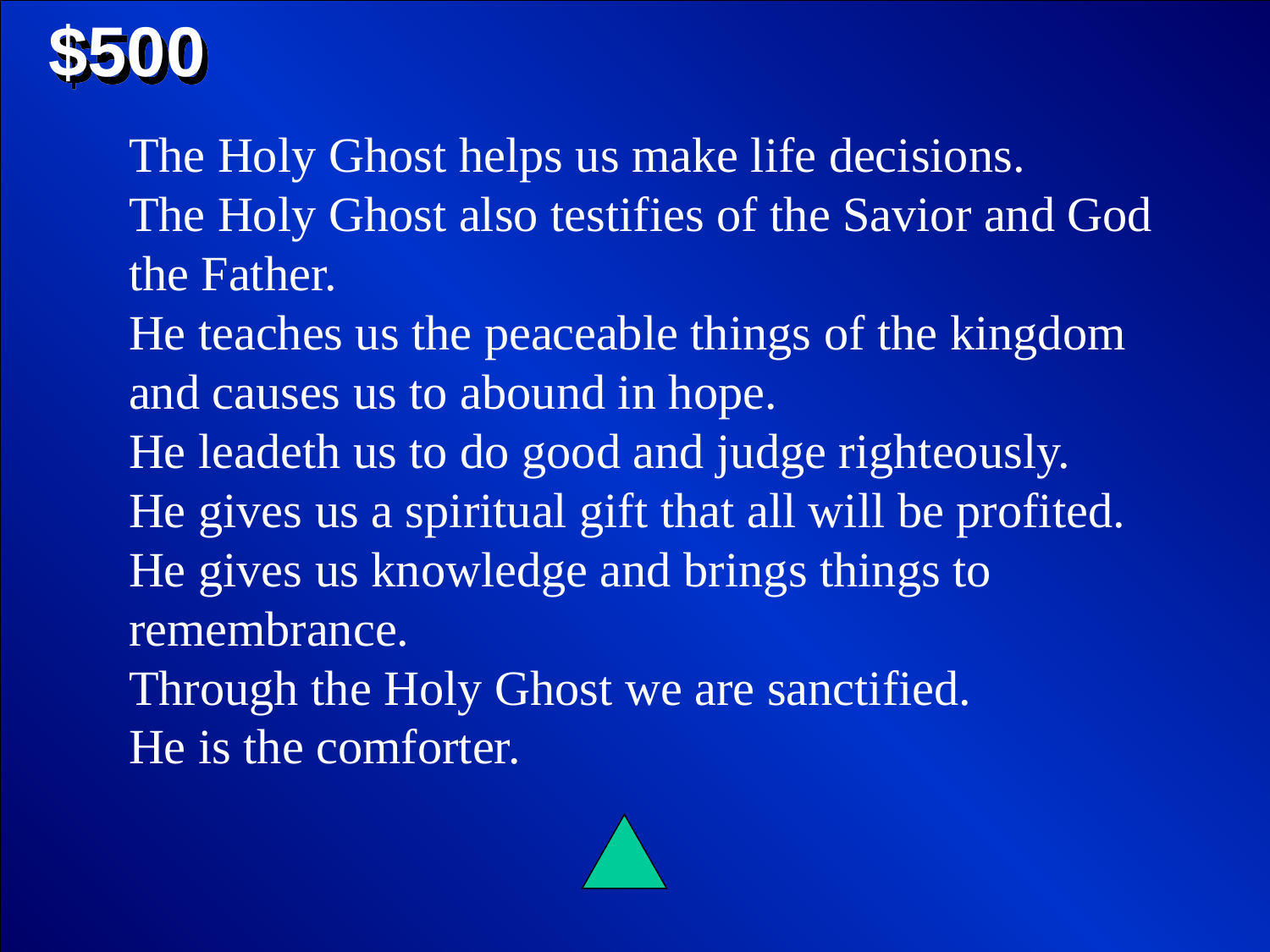

$500
The Holy Ghost helps us make life decisions.
The Holy Ghost also testifies of the Savior and God the Father.
He teaches us the peaceable things of the kingdom and causes us to abound in hope.
He leadeth us to do good and judge righteously.
He gives us a spiritual gift that all will be profited.
He gives us knowledge and brings things to remembrance.
Through the Holy Ghost we are sanctified.
He is the comforter.